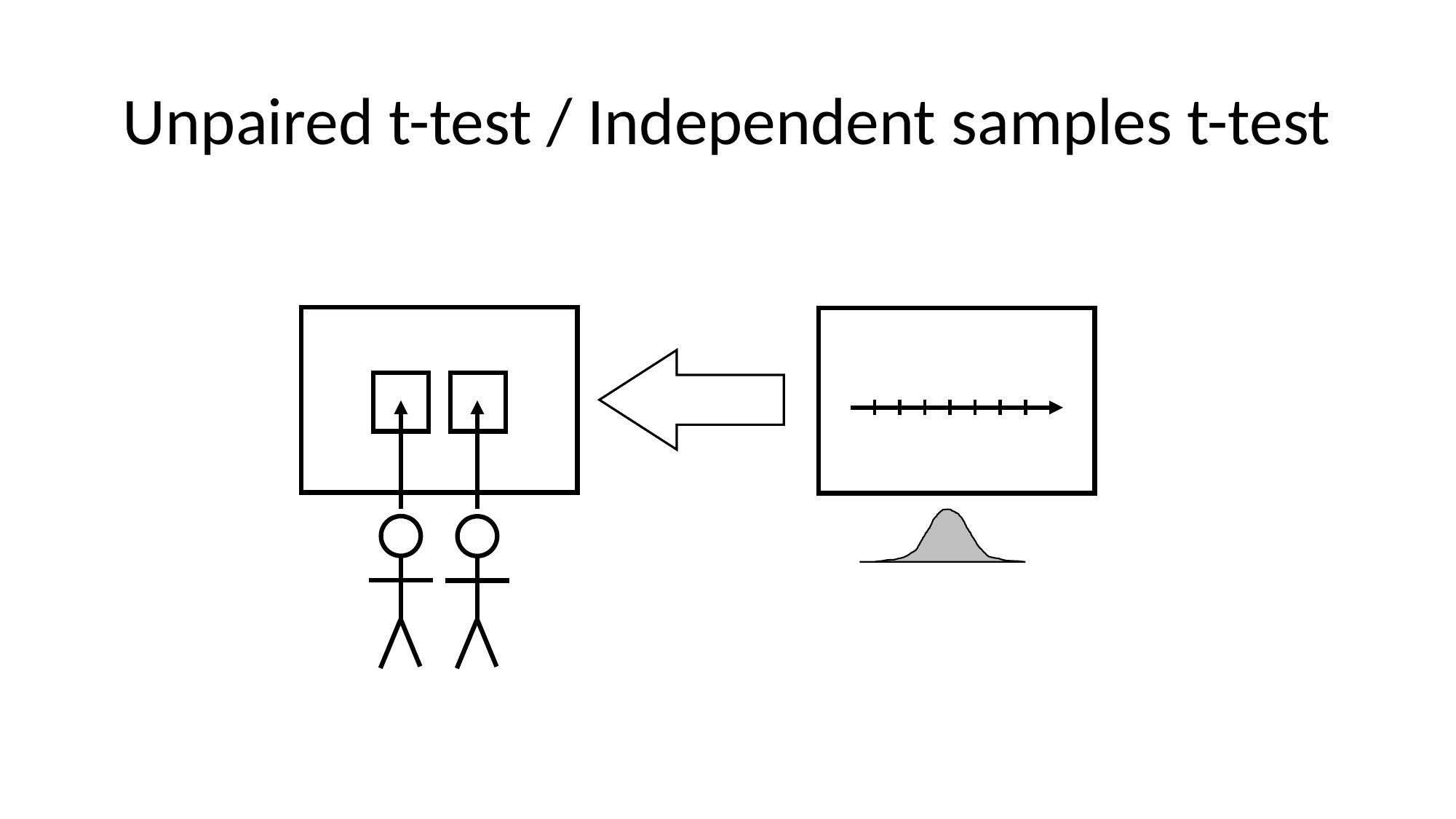

# Unpaired t-test / Independent samples t-test